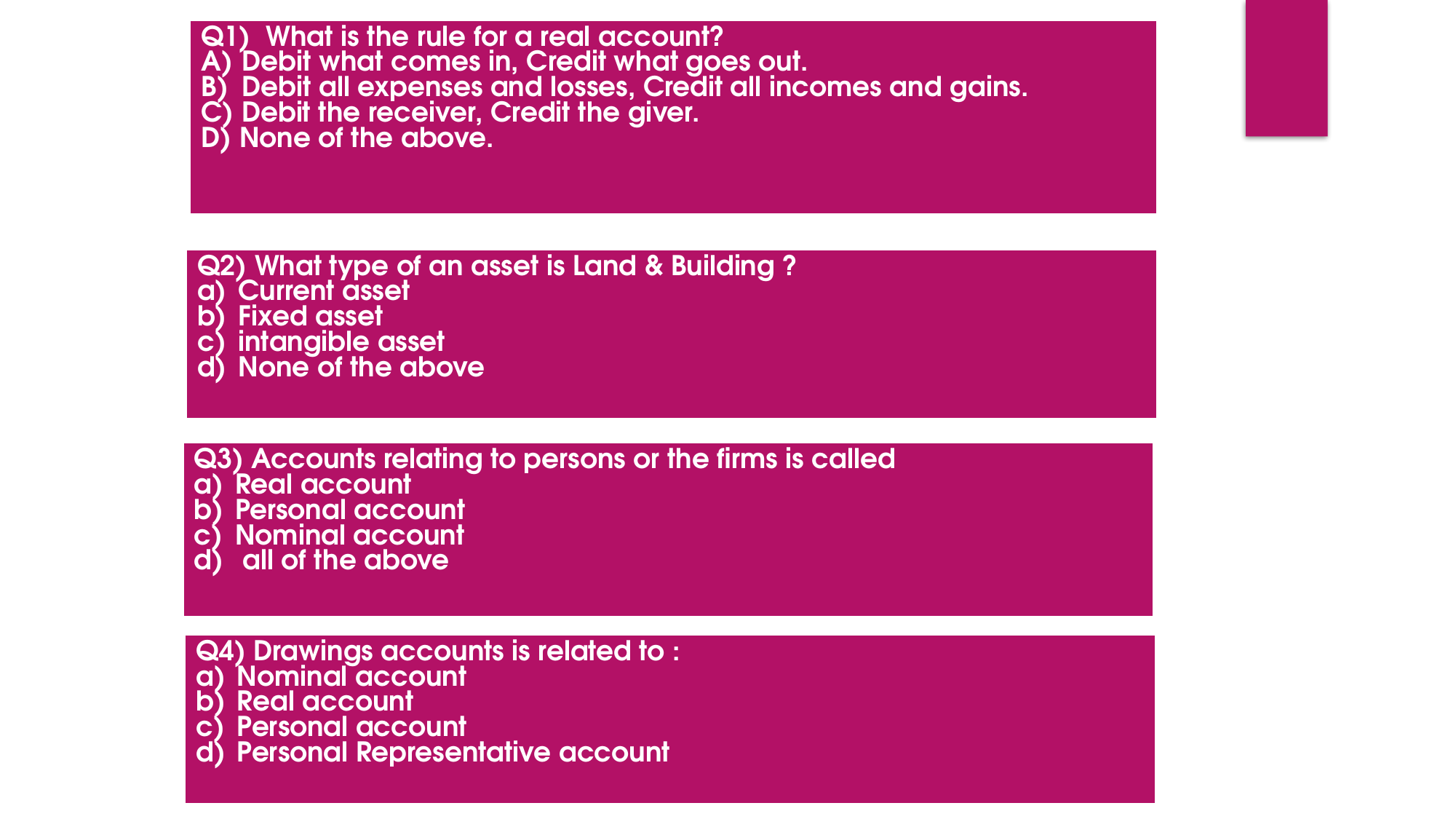

| Q1) What is the rule for a real account? Debit what comes in, Credit what goes out. Debit all expenses and losses, Credit all incomes and gains. C) Debit the receiver, Credit the giver. D) None of the above. |
| --- |
| Q2) What type of an asset is Land & Building ? Current asset Fixed asset intangible asset None of the above |
| --- |
| Q3) Accounts relating to persons or the firms is called Real account Personal account Nominal account all of the above |
| --- |
| Q4) Drawings accounts is related to : Nominal account Real account Personal account Personal Representative account |
| --- |